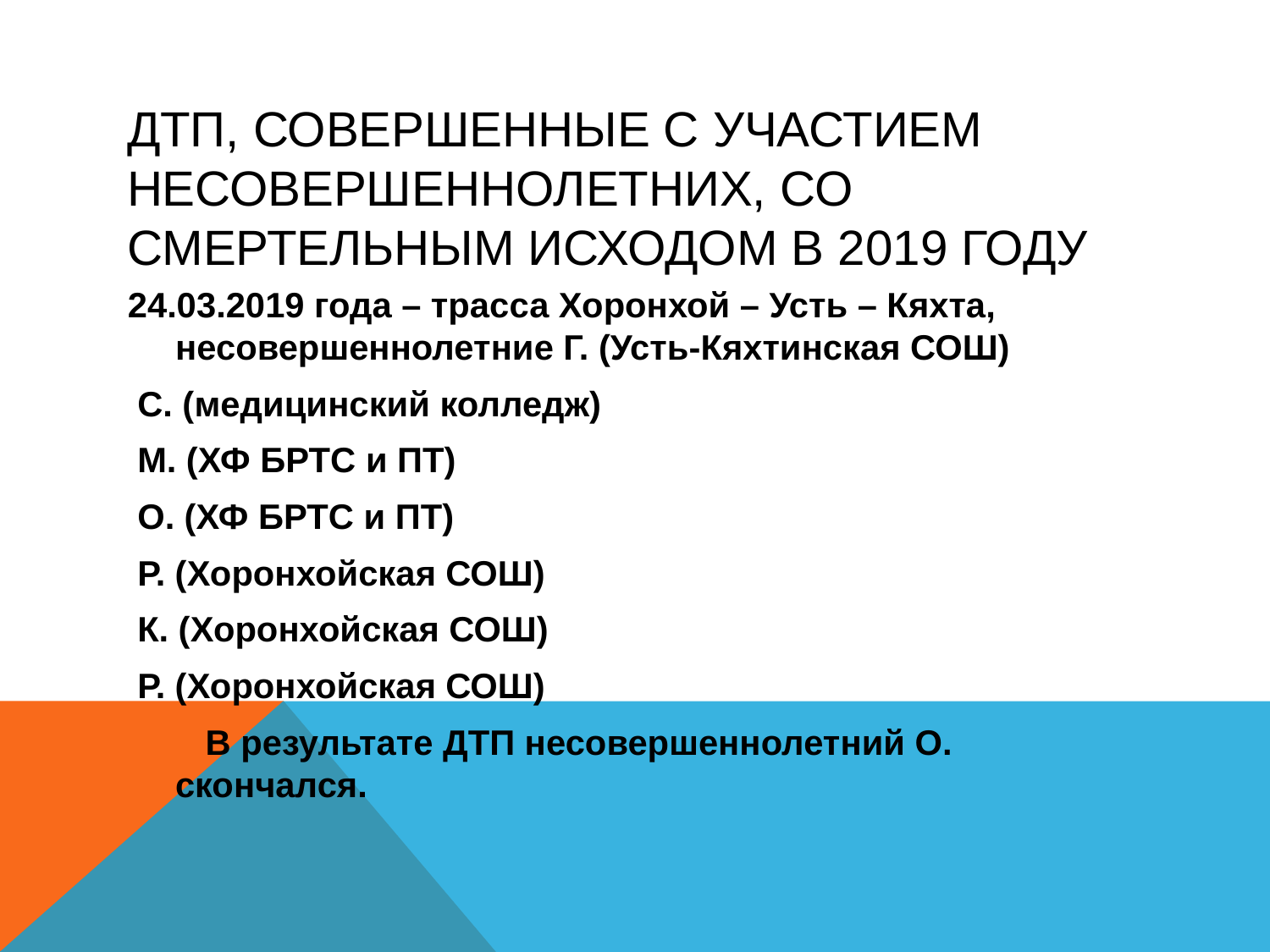

# ДТП, совершенные с участием несовершеннолетних, со смертельным исходом в 2019 году
24.03.2019 года – трасса Хоронхой – Усть – Кяхта, несовершеннолетние Г. (Усть-Кяхтинская СОШ)
 С. (медицинский колледж)
 М. (ХФ БРТС и ПТ)
 О. (ХФ БРТС и ПТ)
 Р. (Хоронхойская СОШ)
 К. (Хоронхойская СОШ)
 Р. (Хоронхойская СОШ)
        В результате ДТП несовершеннолетний О. скончался.